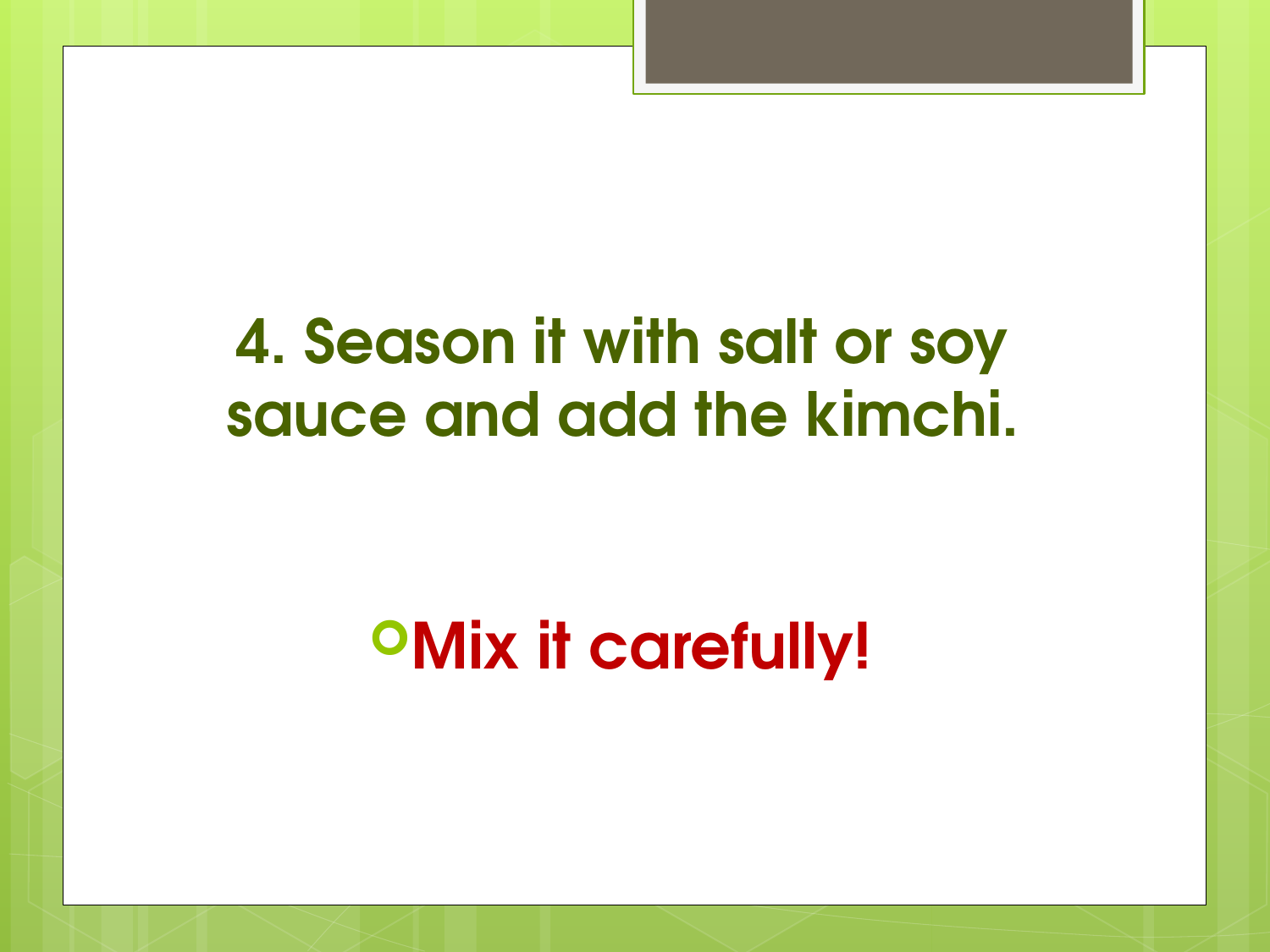

# 4. Season it with salt or soy sauce and add the kimchi.

Mix it carefully!